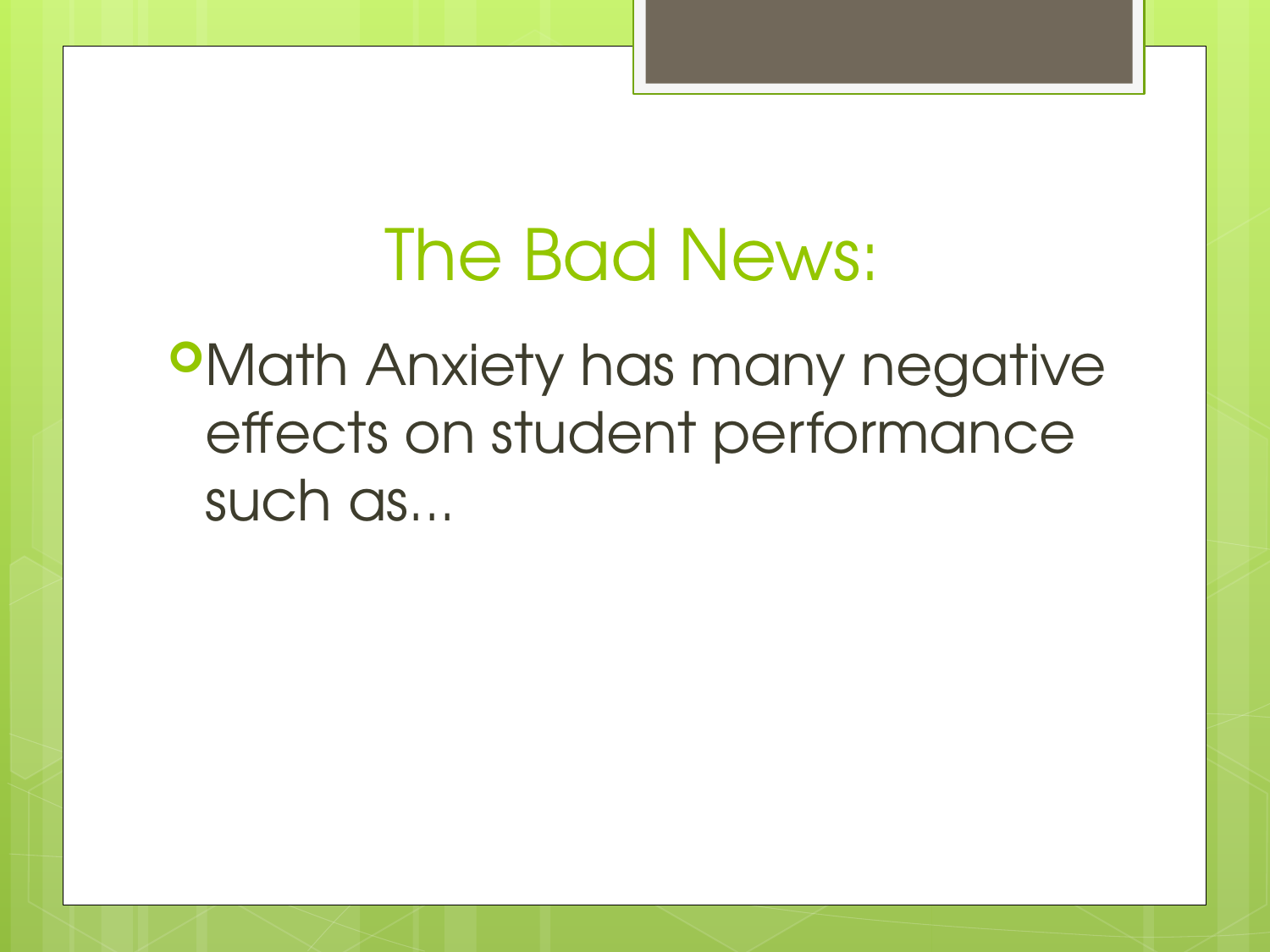

# The Bad News:
Math Anxiety has many negative effects on student performance such as...